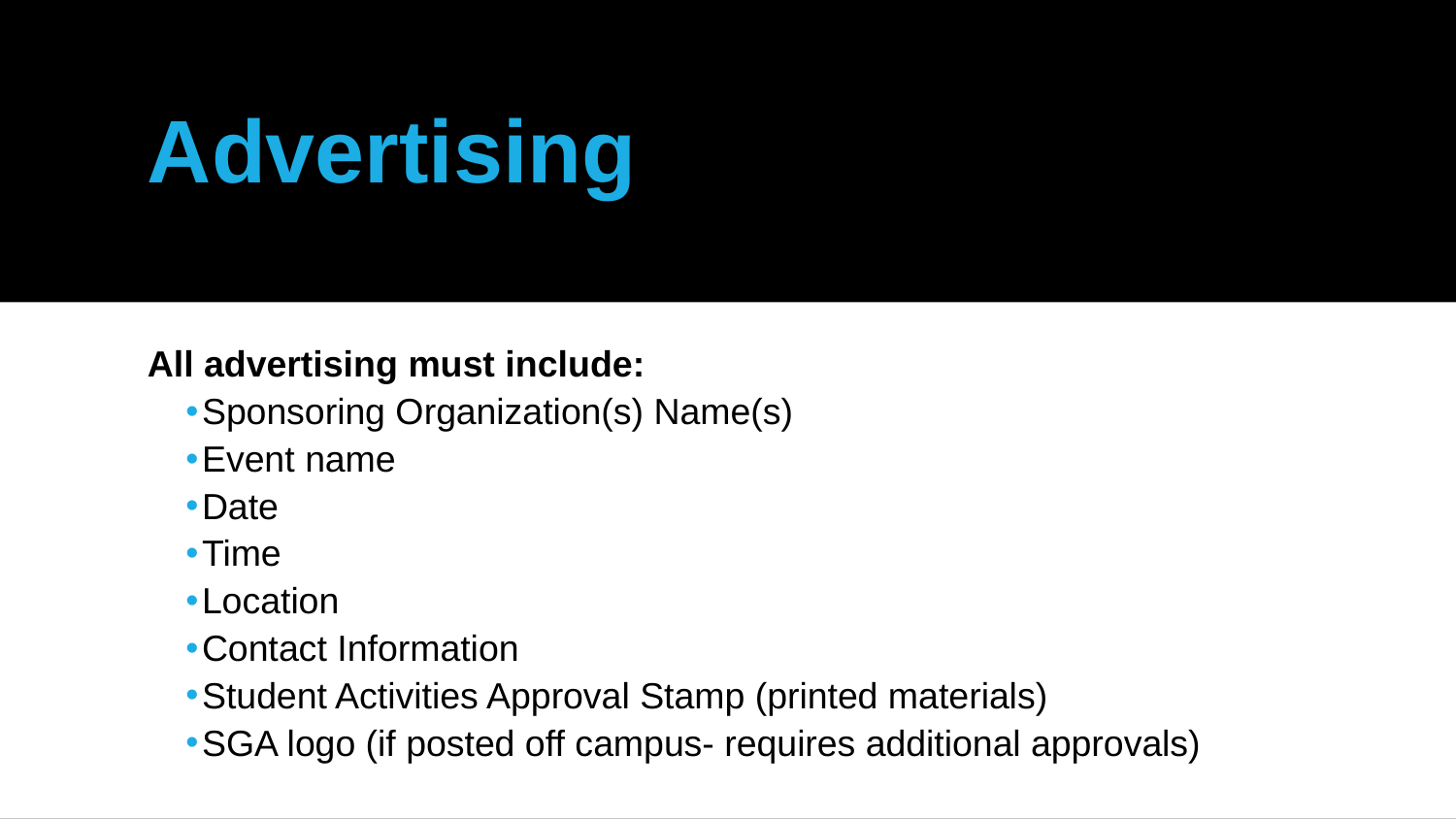

# Advertising

All advertising must include:
Sponsoring Organization(s) Name(s)
Event name
Date
Time
Location
Contact Information
Student Activities Approval Stamp (printed materials)
SGA logo (if posted off campus- requires additional approvals)